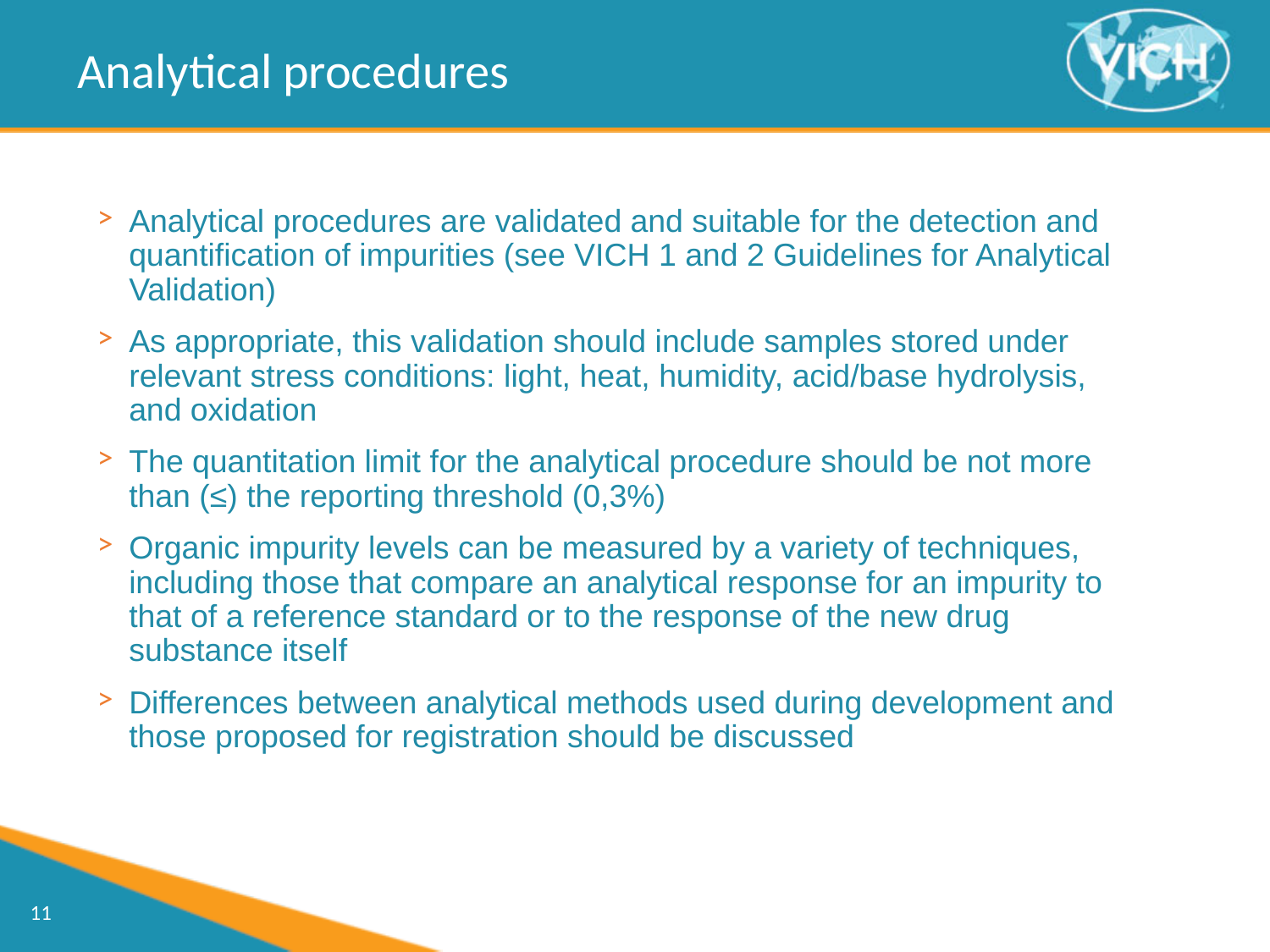

Analytical procedures
Analytical procedures are validated and suitable for the detection and quantification of impurities (see VICH 1 and 2 Guidelines for Analytical Validation)
As appropriate, this validation should include samples stored under relevant stress conditions: light, heat, humidity, acid/base hydrolysis, and oxidation
The quantitation limit for the analytical procedure should be not more than (≤) the reporting threshold (0,3%)
Organic impurity levels can be measured by a variety of techniques, including those that compare an analytical response for an impurity to that of a reference standard or to the response of the new drug substance itself
Differences between analytical methods used during development and those proposed for registration should be discussed